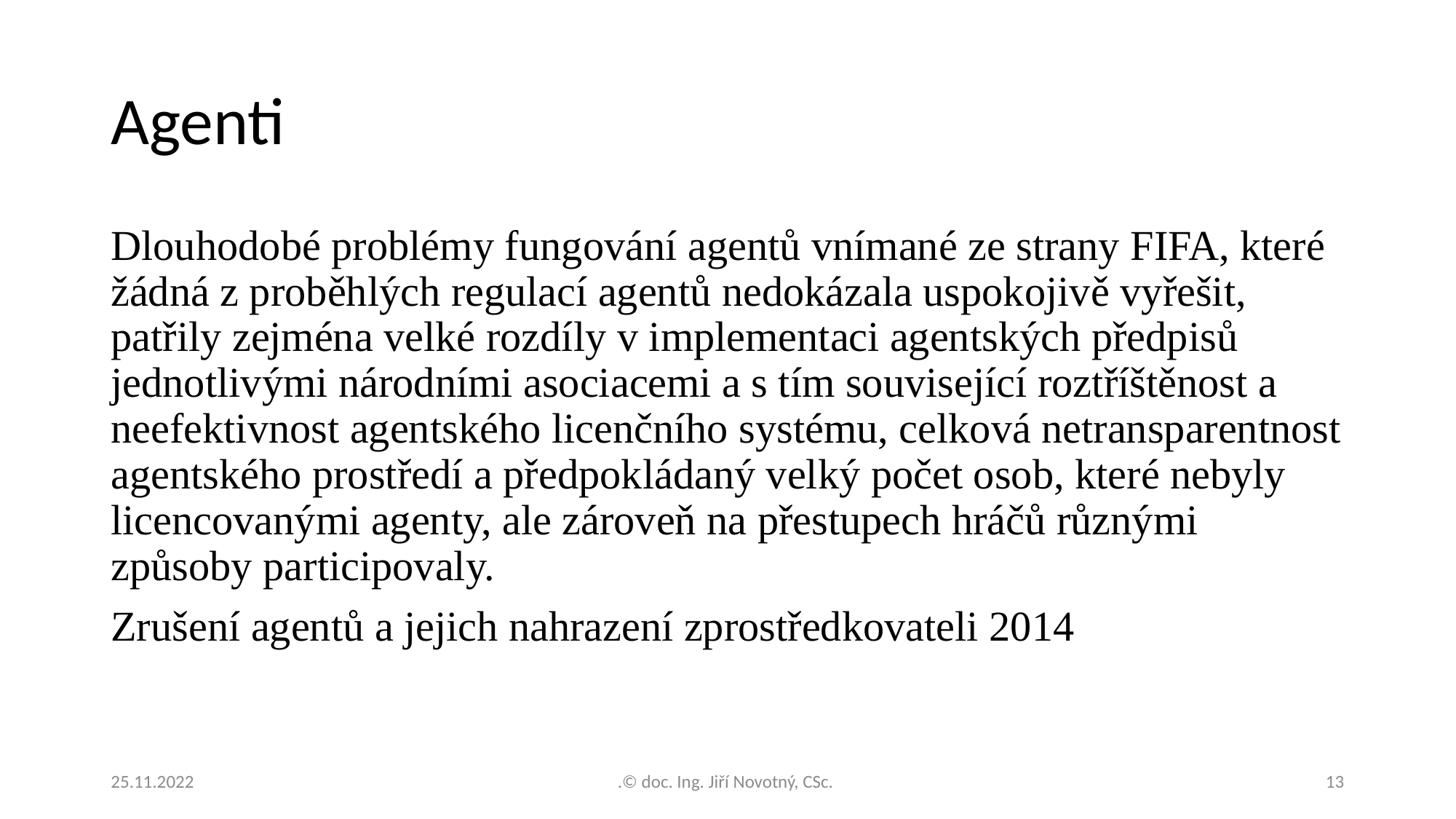

# Agenti
Dlouhodobé problémy fungování agentů vnímané ze strany FIFA, které žádná z proběhlých regulací agentů nedokázala uspokojivě vyřešit, patřily zejména velké rozdíly v implementaci agentských předpisů jednotlivými národními asociacemi a s tím související roztříštěnost a neefektivnost agentského licenčního systému, celková netransparentnost
agentského prostředí a předpokládaný velký počet osob, které nebyly licencovanými agenty, ale zároveň na přestupech hráčů různými způsoby participovaly.
Zrušení agentů a jejich nahrazení zprostředkovateli 2014
25.11.2022
.© doc. Ing. Jiří Novotný, CSc.
13